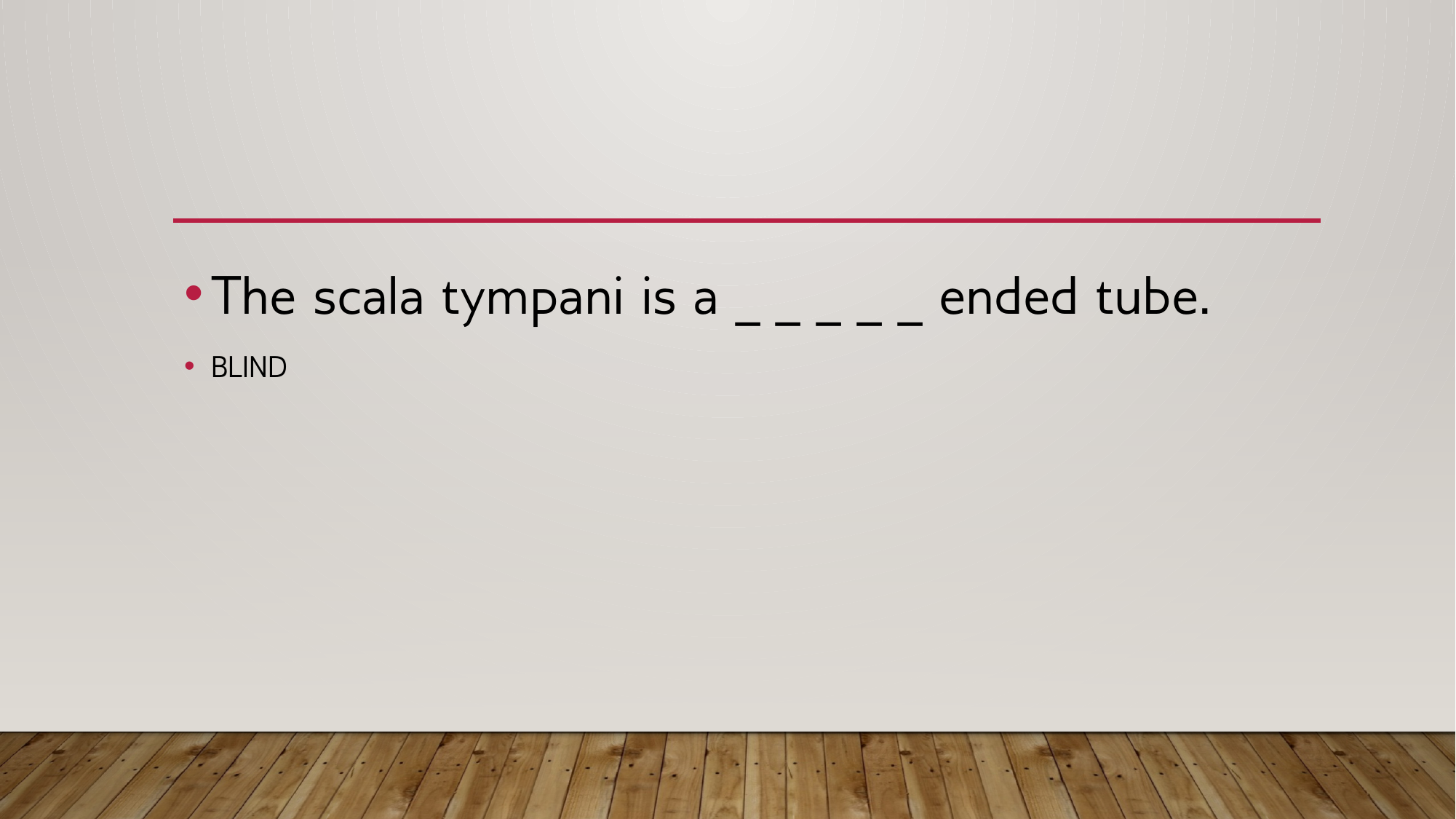

#
The scala tympani is a _ _ _ _ _ ended tube.
BLIND